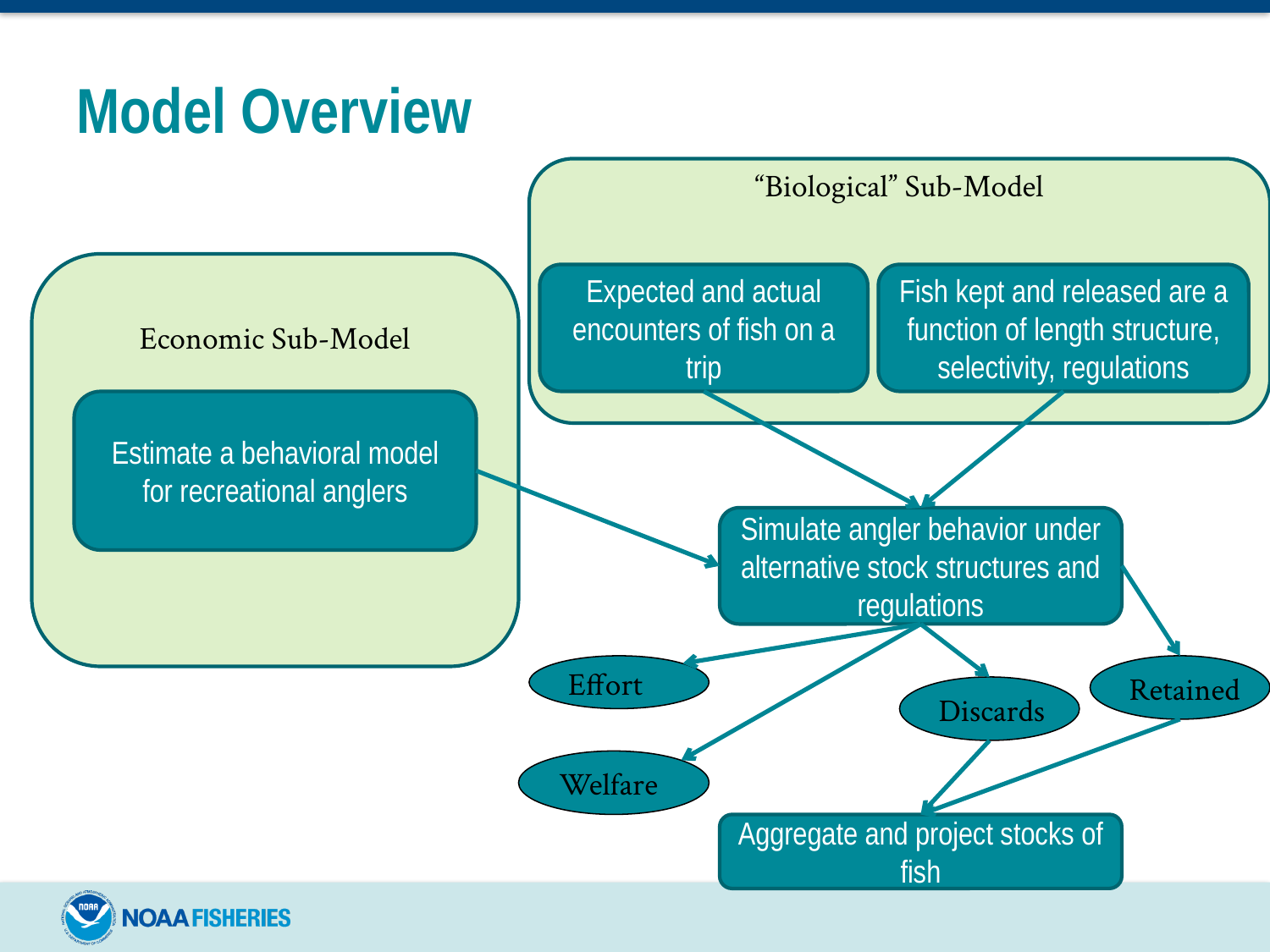

# Model Overview

Economic Sub-Model

“Biological” Sub-Model

Expected and actual encounters of fish on a trip
Fish kept and released are a function of length structure, selectivity, regulations
Estimate a behavioral model for recreational anglers
Simulate angler behavior under alternative stock structures and regulations
Effort
Retained
Discards
Welfare
Aggregate and project stocks of fish